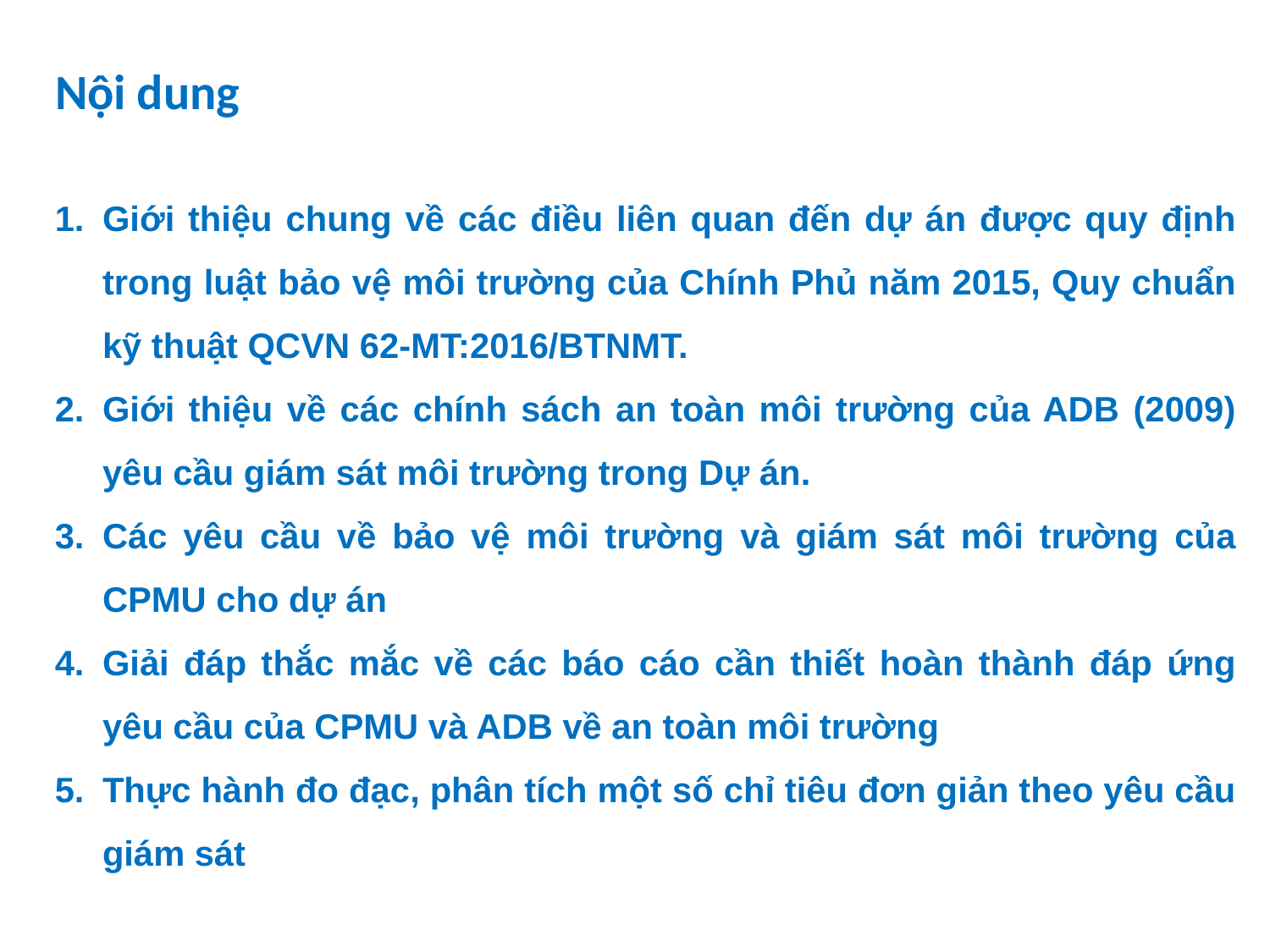

# Nội dung
Giới thiệu chung về các điều liên quan đến dự án được quy định trong luật bảo vệ môi trường của Chính Phủ năm 2015, Quy chuẩn kỹ thuật QCVN 62-MT:2016/BTNMT.
Giới thiệu về các chính sách an toàn môi trường của ADB (2009) yêu cầu giám sát môi trường trong Dự án.
Các yêu cầu về bảo vệ môi trường và giám sát môi trường của CPMU cho dự án
Giải đáp thắc mắc về các báo cáo cần thiết hoàn thành đáp ứng yêu cầu của CPMU và ADB về an toàn môi trường
Thực hành đo đạc, phân tích một số chỉ tiêu đơn giản theo yêu cầu giám sát